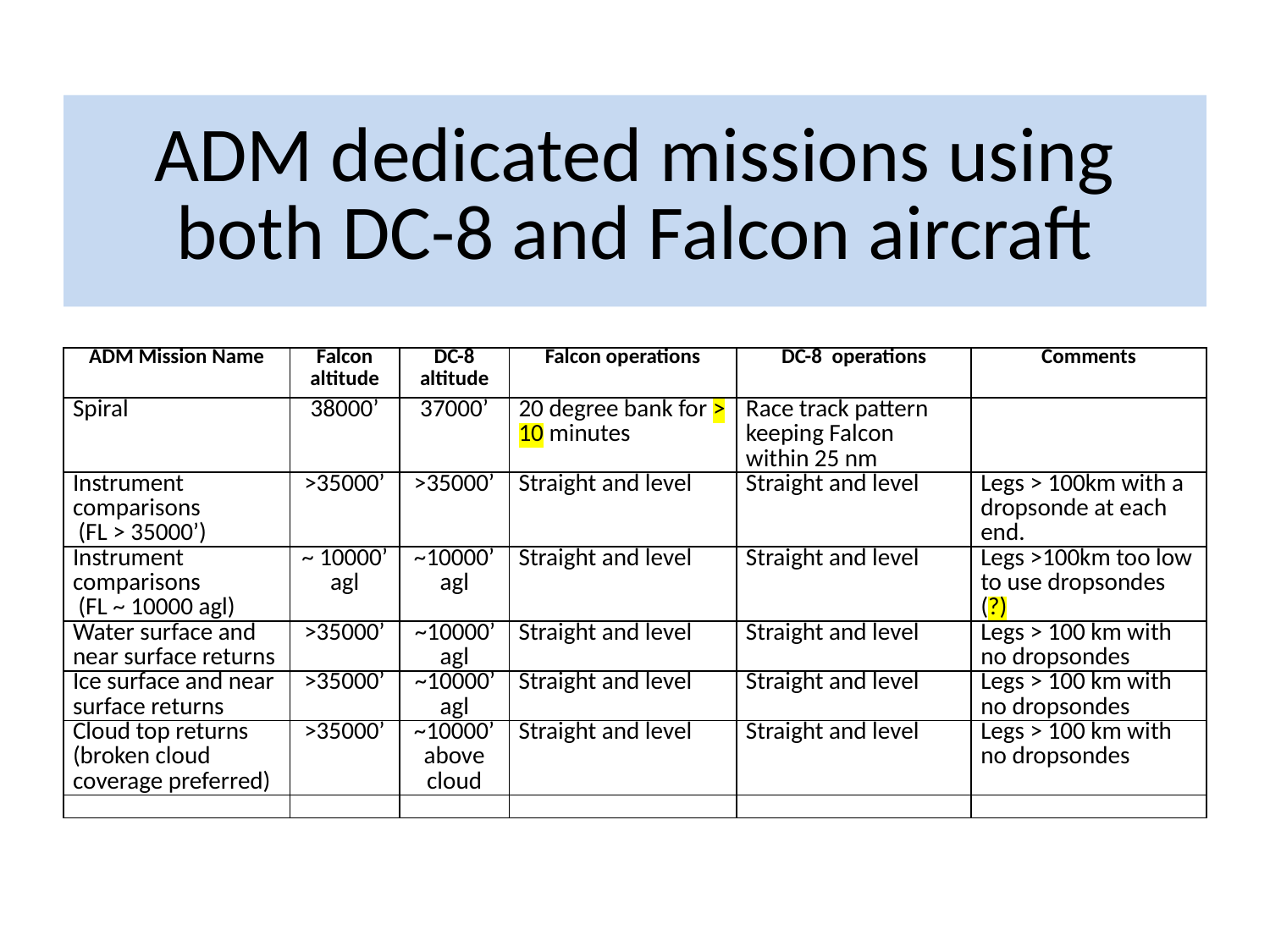

# ADM dedicated missions using both DC-8 and Falcon aircraft
| ADM Mission Name | Falcon altitude | DC-8 altitude | Falcon operations | DC-8  operations | Comments |
| --- | --- | --- | --- | --- | --- |
| Spiral | 38000’ | 37000’ | 20 degree bank for > 10 minutes | Race track pattern keeping Falcon within 25 nm |  |
| Instrument comparisons (FL > 35000’) | >35000’ | >35000’ | Straight and level | Straight and level | Legs > 100km with a dropsonde at each end. |
| Instrument comparisons (FL ~ 10000 agl) | ~ 10000’ agl | ~10000’ agl | Straight and level | Straight and level | Legs >100km too low to use dropsondes (?) |
| Water surface and near surface returns | >35000’ | ~10000’agl | Straight and level | Straight and level | Legs > 100 km with no dropsondes |
| Ice surface and near surface returns | >35000’ | ~10000’agl | Straight and level | Straight and level | Legs > 100 km with no dropsondes |
| Cloud top returns (broken cloud coverage preferred) | >35000’ | ~10000’ above cloud | Straight and level | Straight and level | Legs > 100 km with no dropsondes |
|  |  |  |  |  |  |